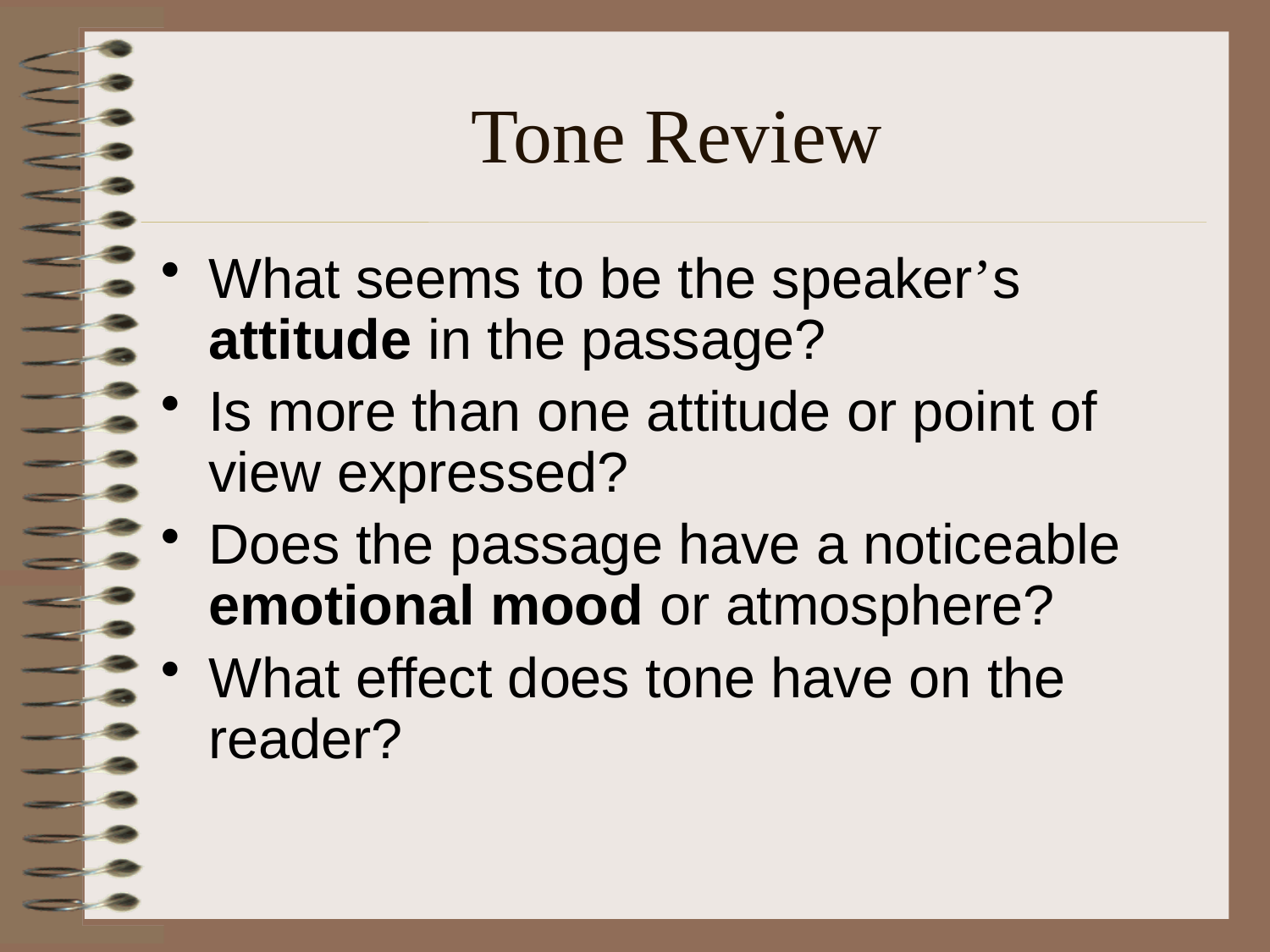

# Tone Review
What seems to be the speaker’s attitude in the passage?
Is more than one attitude or point of view expressed?
Does the passage have a noticeable emotional mood or atmosphere?
What effect does tone have on the reader?